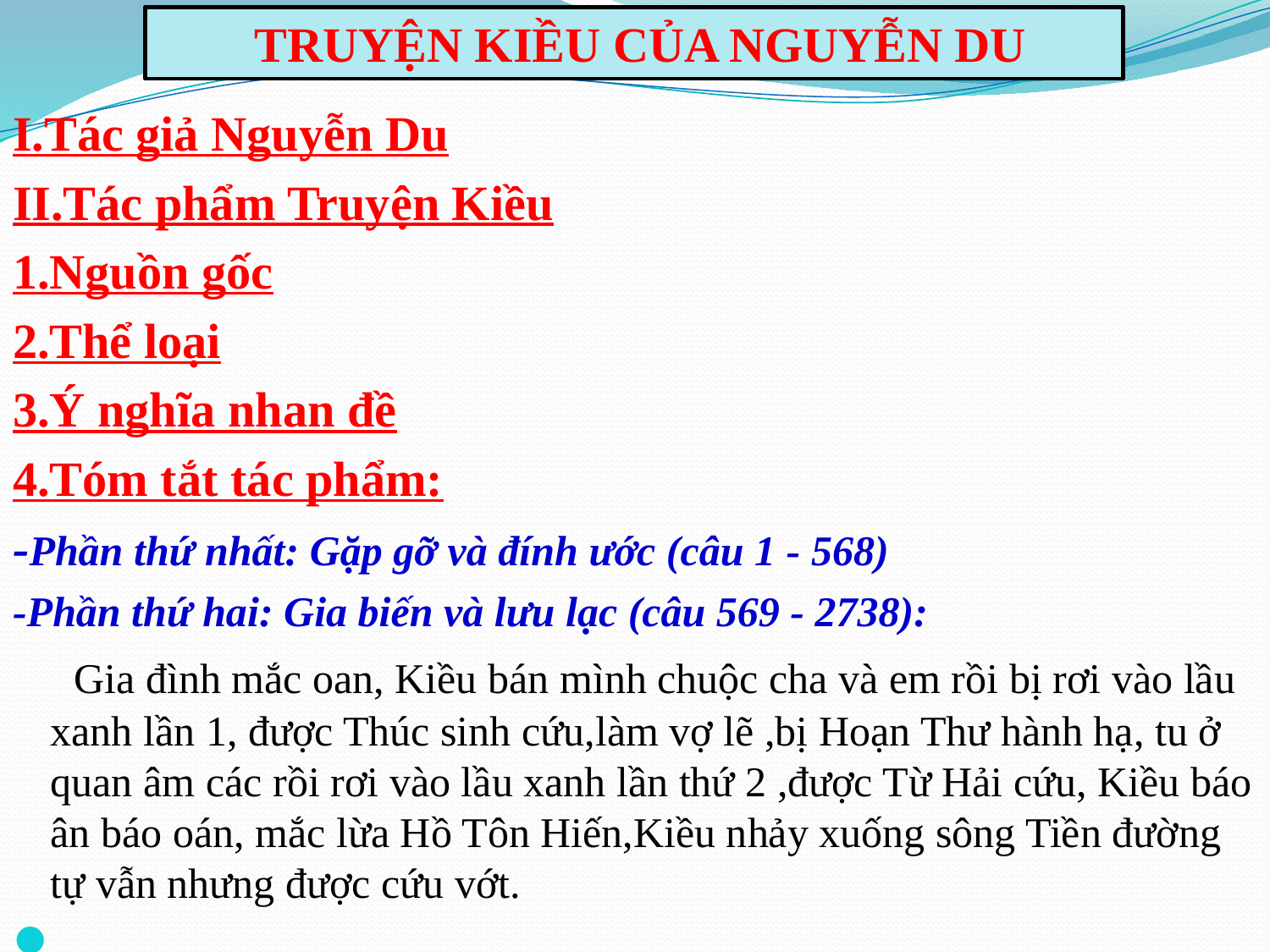

TRUYỆN KIỀU CỦA NGUYỄN DU
I.Tác giả Nguyễn Du
II.Tác phẩm Truyện Kiều
1.Nguồn gốc
2.Thể loại
3.Ý nghĩa nhan đề
4.Tóm tắt tác phẩm:
-Phần thứ nhất: Gặp gỡ và đính ­ước (câu 1 - 568)
-Phần thứ hai: Gia biến và lưu lạc (câu 569 - 2738):
     Gia đình mắc oan, Kiều bán mình chuộc cha và em rồi bị rơi vào lầu xanh lần 1, được Thúc sinh cứu,làm vợ lẽ ,bị Hoạn Thư hành hạ, tu ở quan âm các rồi rơi vào lầu xanh lần thứ 2 ,được Từ Hải cứu, Kiều báo ân báo oán, mắc lừa Hồ Tôn Hiến,Kiều nhảy xuống sông Tiền đường tự vẫn nhưng được cứu vớt.